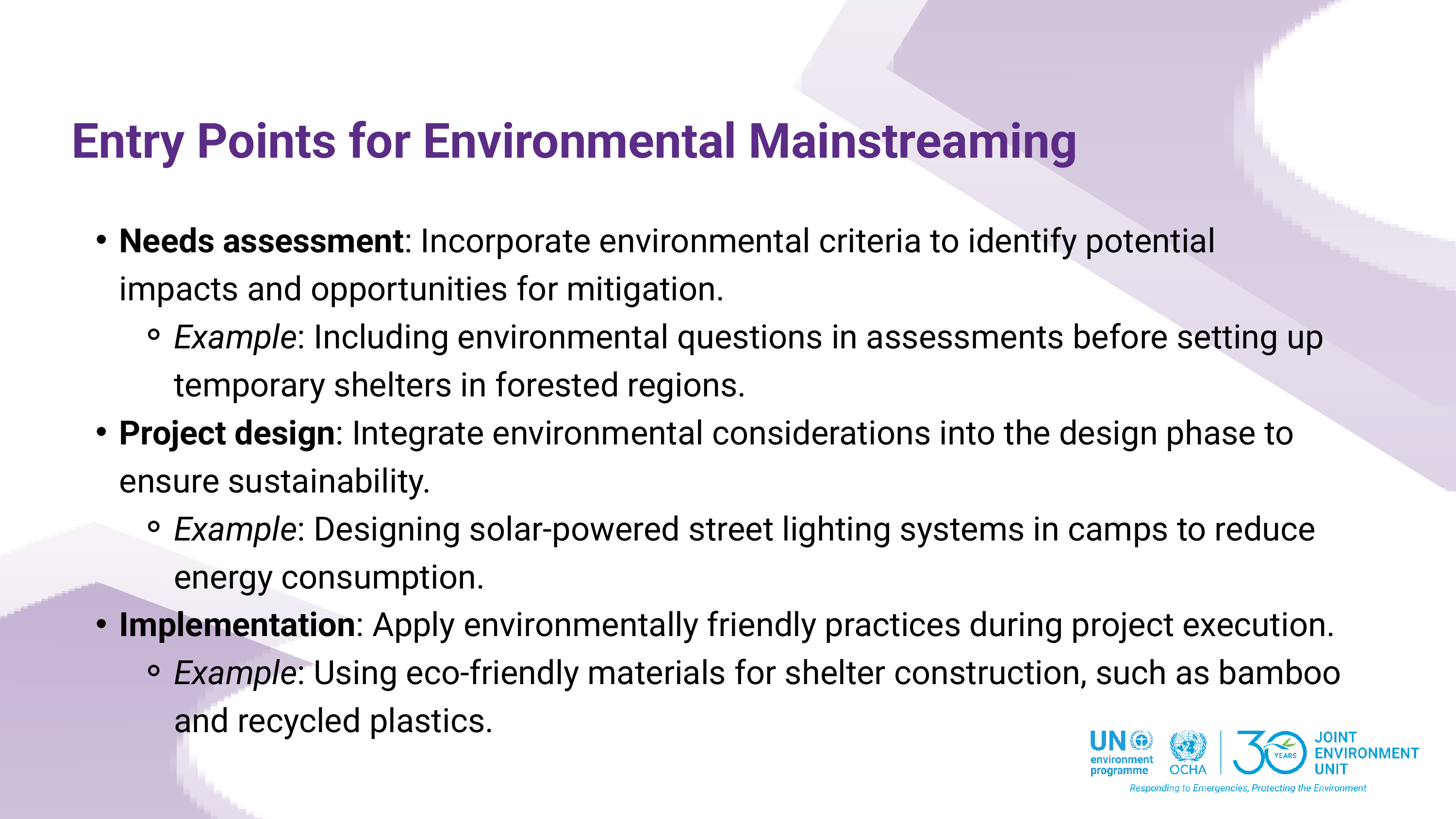

Entry Points for Environmental Mainstreaming
Needs assessment: Incorporate environmental criteria to identify potential impacts and opportunities for mitigation.
Example: Including environmental questions in assessments before setting up temporary shelters in forested regions.
Project design: Integrate environmental considerations into the design phase to ensure sustainability.
Example: Designing solar-powered street lighting systems in camps to reduce energy consumption.
Implementation: Apply environmentally friendly practices during project execution.
Example: Using eco-friendly materials for shelter construction, such as bamboo and recycled plastics.